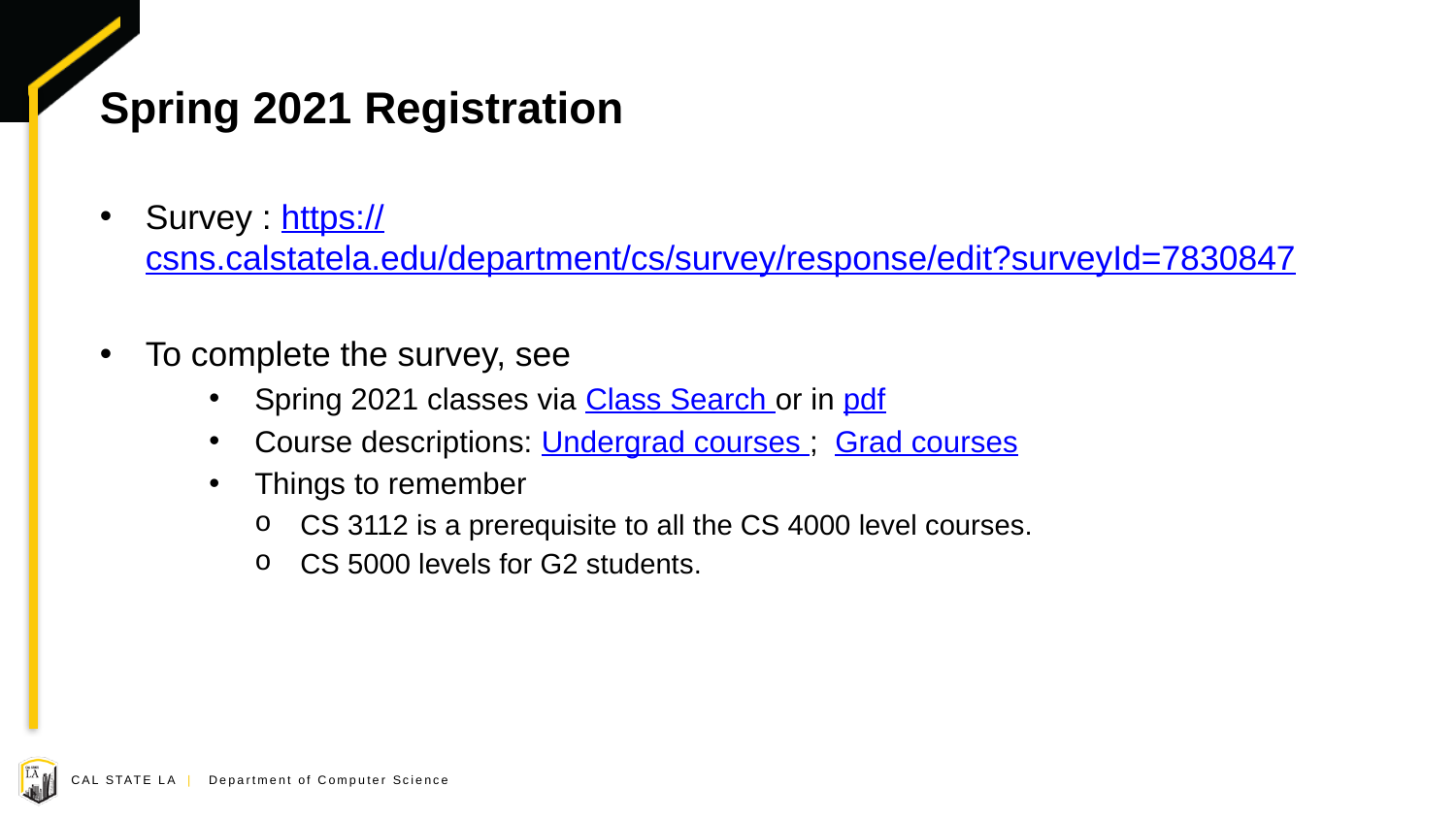

# Spring 2021 Registration
Survey : https://csns.calstatela.edu/department/cs/survey/response/edit?surveyId=7830847

To complete the survey, see
Spring 2021 classes via Class Search or in pdf
Course descriptions: Undergrad courses ;  Grad courses
Things to remember
CS 3112 is a prerequisite to all the CS 4000 level courses.
CS 5000 levels for G2 students.